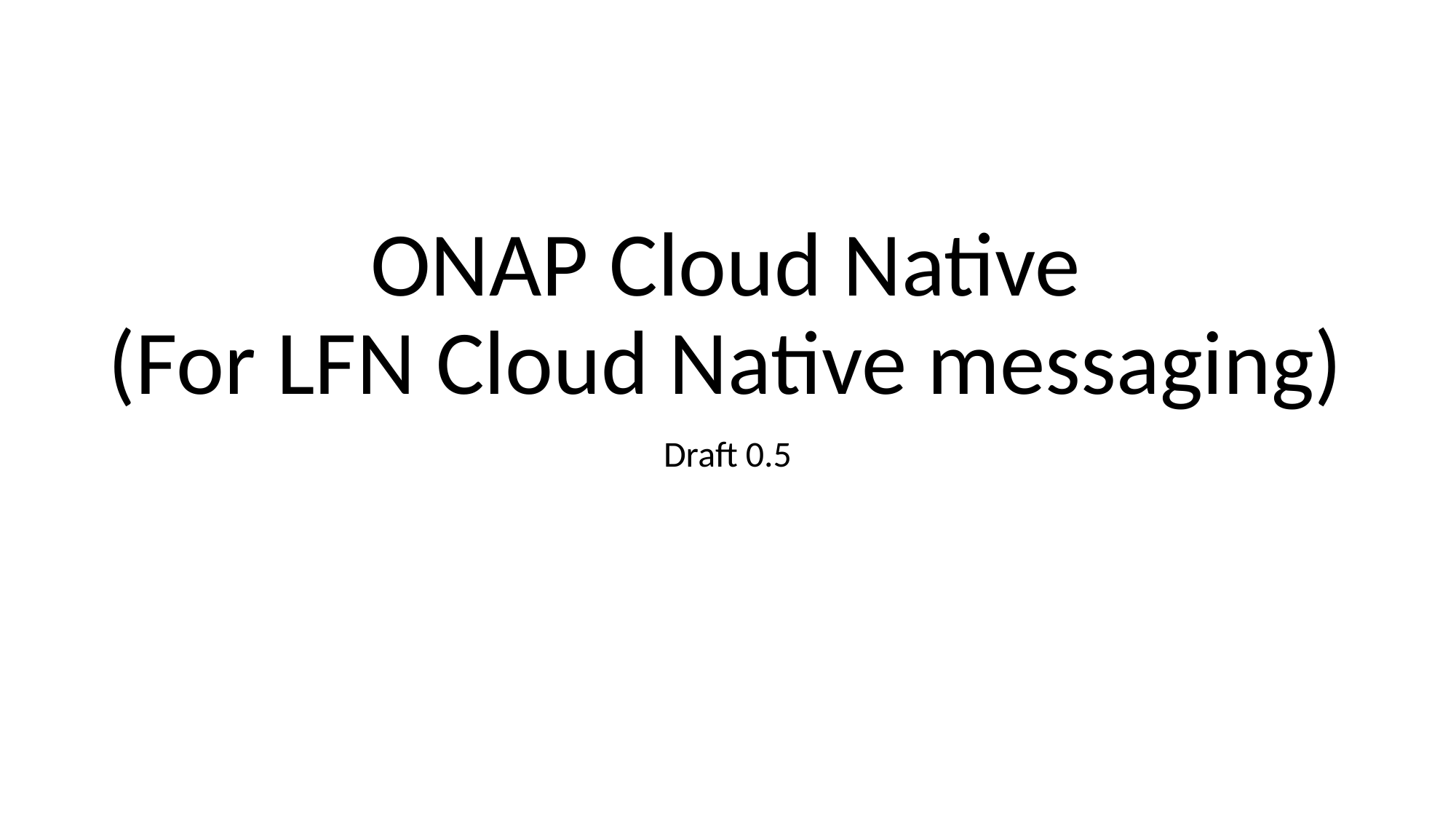

# ONAP Cloud Native (For LFN Cloud Native messaging)
Draft 0.5